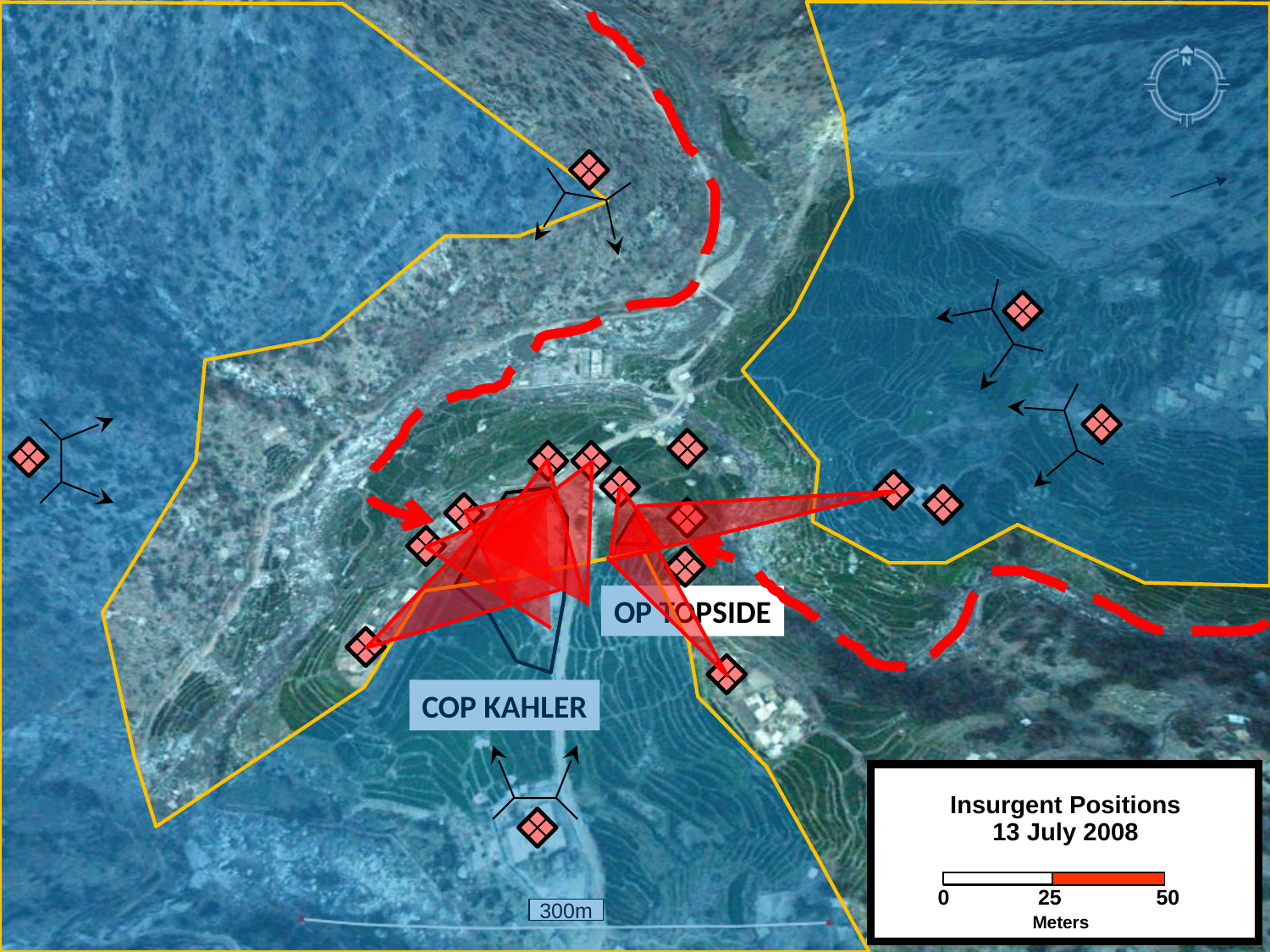

OP TOPSIDE
COP KAHLER

Insurgent Positions
13 July 2008

0               25                50
                Meters
300m